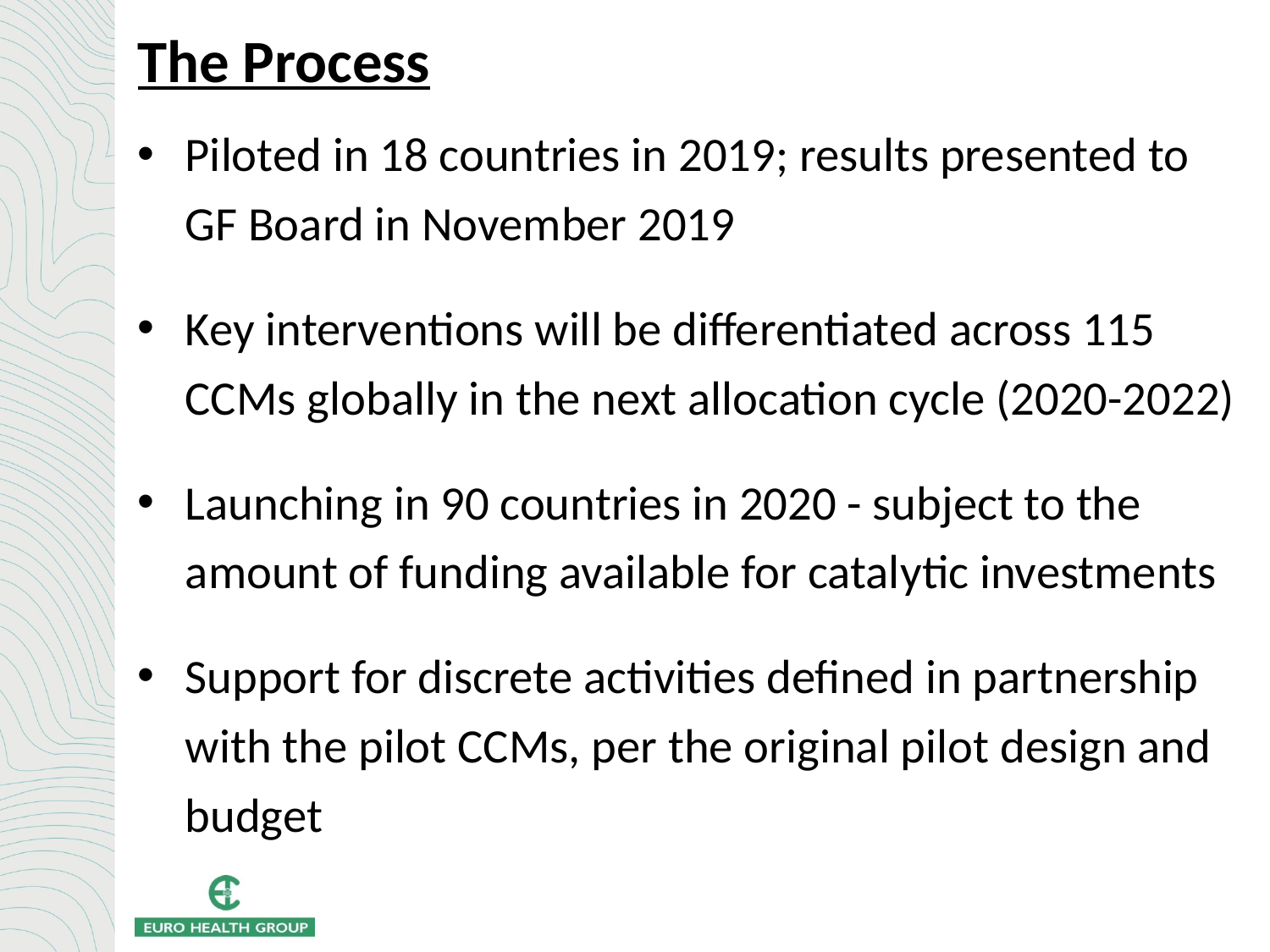

The Process
Piloted in 18 countries in 2019; results presented to GF Board in November 2019
Key interventions will be differentiated across 115 CCMs globally in the next allocation cycle (2020-2022)
Launching in 90 countries in 2020 - subject to the amount of funding available for catalytic investments
Support for discrete activities defined in partnership with the pilot CCMs, per the original pilot design and budget